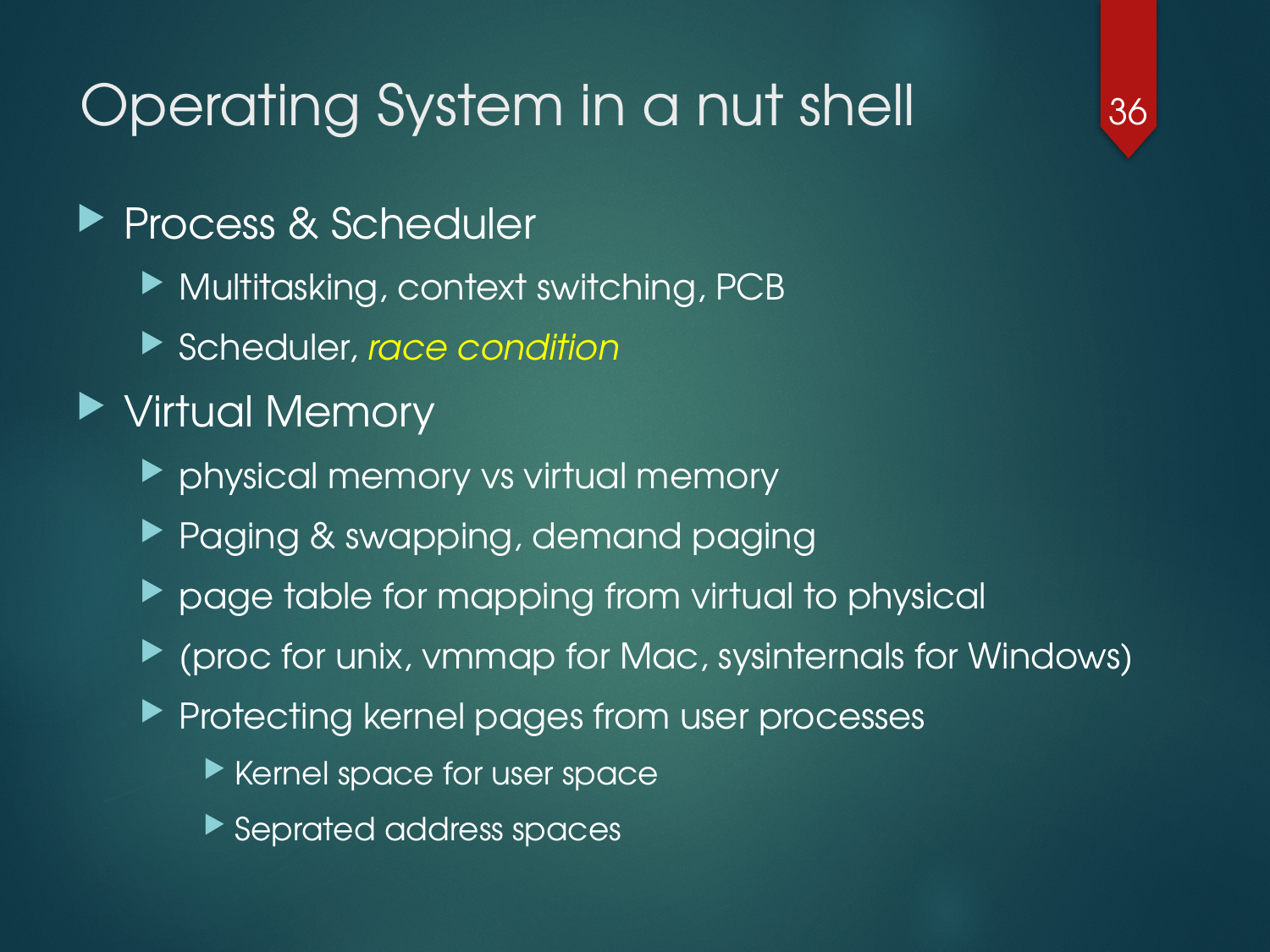

36
# Operating System in a nut shell
Process & Scheduler
Multitasking, context switching, PCB
Scheduler, race condition
Virtual Memory
physical memory vs virtual memory
Paging & swapping, demand paging
page table for mapping from virtual to physical
(proc for unix, vmmap for Mac, sysinternals for Windows)
Protecting kernel pages from user processes
Kernel space for user space
Seprated address spaces